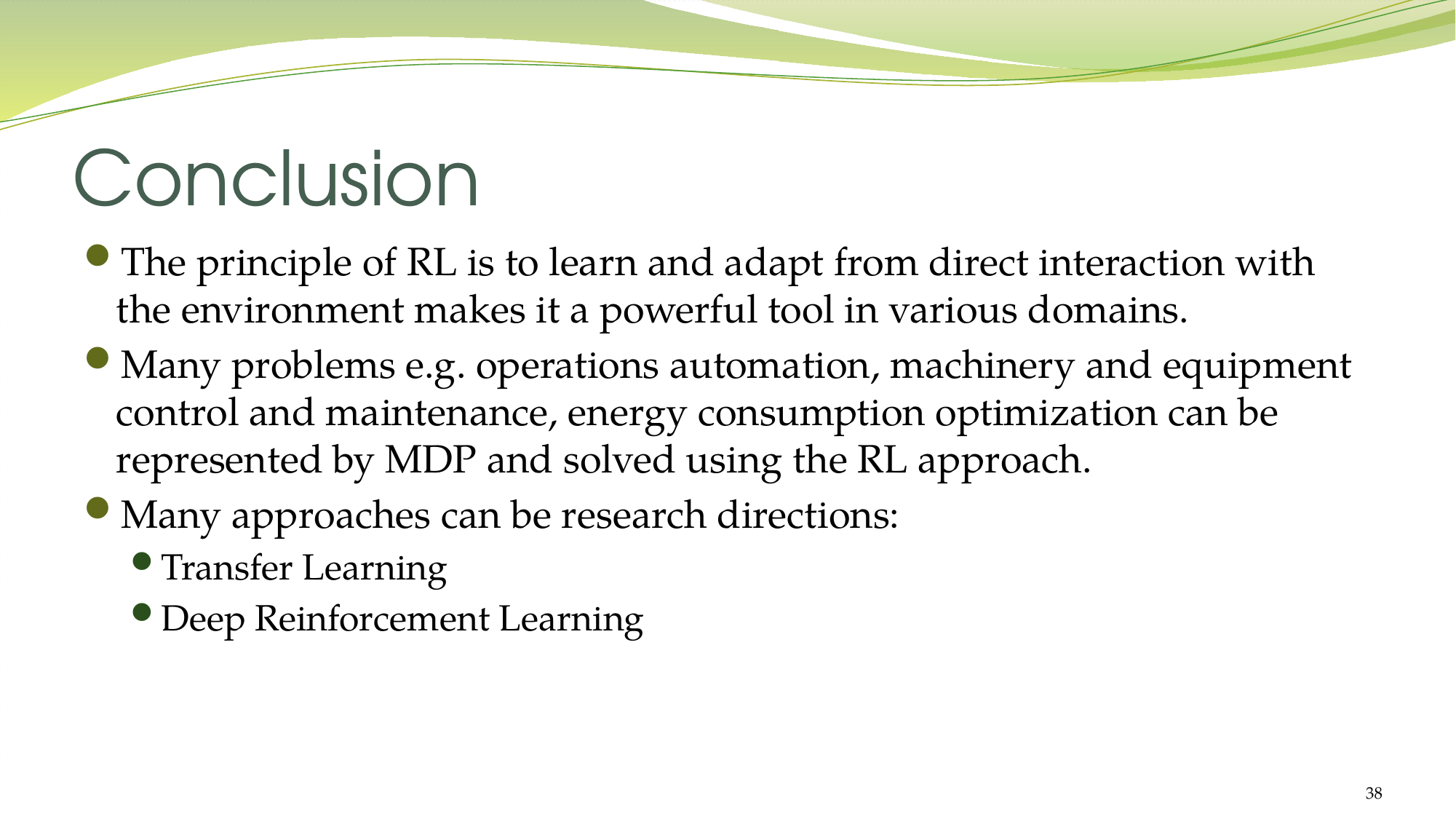

# Conclusion
The principle of RL is to learn and adapt from direct interaction with the environment makes it a powerful tool in various domains.
Many problems e.g. operations automation, machinery and equipment control and maintenance, energy consumption optimization can be represented by MDP and solved using the RL approach.
Many approaches can be research directions:
Transfer Learning
Deep Reinforcement Learning

38